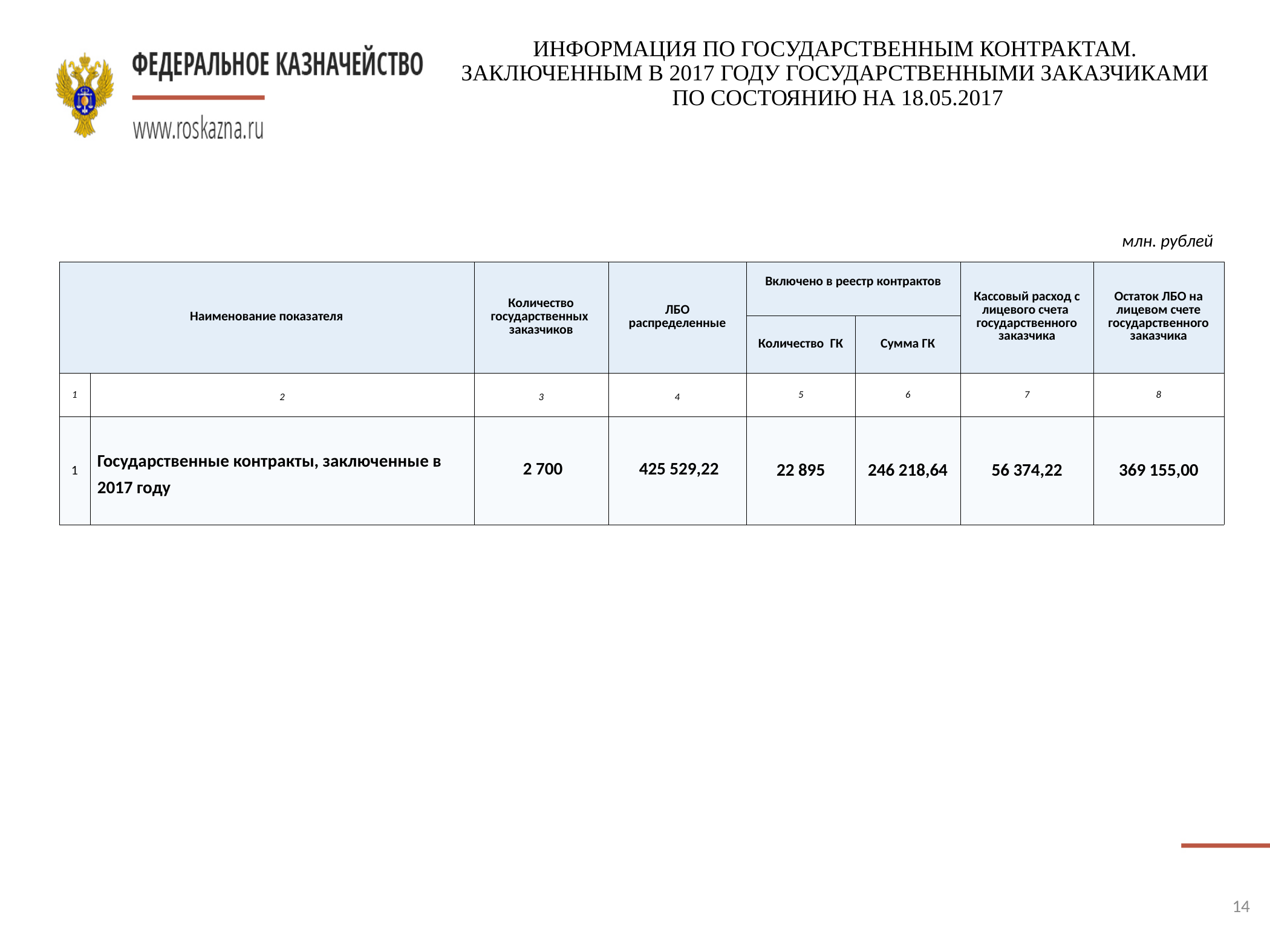

ИНФОРМАЦИЯ ПО ГОСУДАРСТВЕННЫМ КОНТРАКТАМ.
ЗАКЛЮЧЕННЫМ В 2017 ГОДУ ГОСУДАРСТВЕННЫМИ ЗАКАЗЧИКАМИ
ПО СОСТОЯНИЮ НА 18.05.2017

 млн. рублей
| Наименование показателя |  | Количество государственных заказчиков | ЛБО распределенные | Включено в реестр контрактов |  | Кассовый расход с лицевого счета государственного заказчика | Остаток ЛБО на лицевом счете государственного заказчика |
| --- | --- | --- | --- | --- | --- | --- | --- |
|  |  |  |  | Количество ГК | Сумма ГК |  |  |
| 1 | 2 | 3 | 4 | 5 | 6 | 7 | 8 |
| 1 | Государственные контракты, заключенные в 2017 году | 2 700 | 425 529,22 | 22 895 | 246 218,64 | 56 374,22 | 369 155,00 |
14